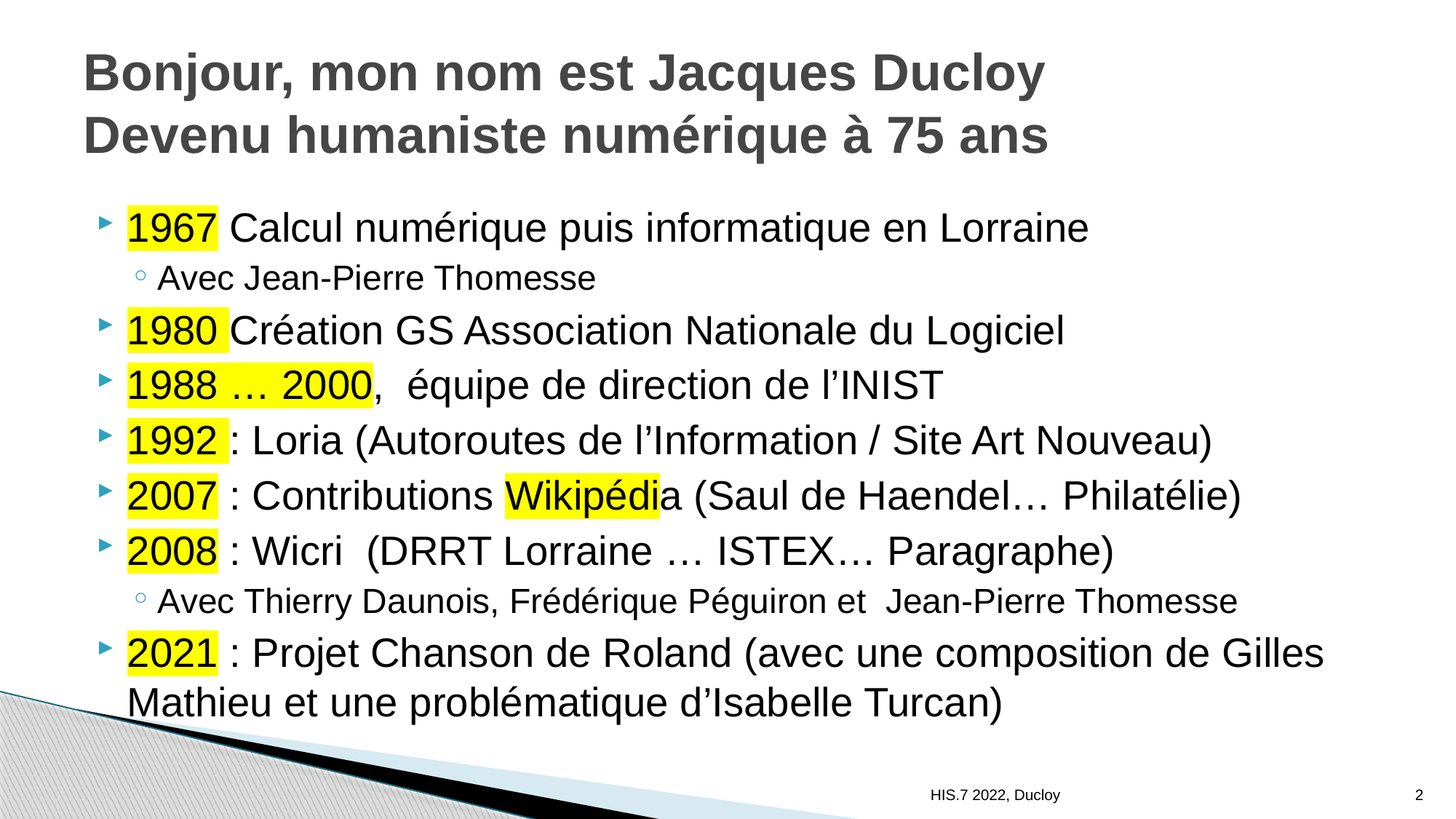

# Bonjour, mon nom est Jacques Ducloy Devenu humaniste numérique à 75 ans
1967 Calcul numérique puis informatique en Lorraine
Avec Jean-Pierre Thomesse
1980 Création GS Association Nationale du Logiciel
1988 … 2000,  équipe de direction de l’INIST
1992 : Loria (Autoroutes de l’Information / Site Art Nouveau)
2007 : Contributions Wikipédia (Saul de Haendel… Philatélie)
2008 : Wicri  (DRRT Lorraine … ISTEX… Paragraphe)
Avec Thierry Daunois, Frédérique Péguiron et  Jean-Pierre Thomesse
2021 : Projet Chanson de Roland (avec une composition de Gilles Mathieu et une problématique d’Isabelle Turcan)
HIS.7 2022, Ducloy
2